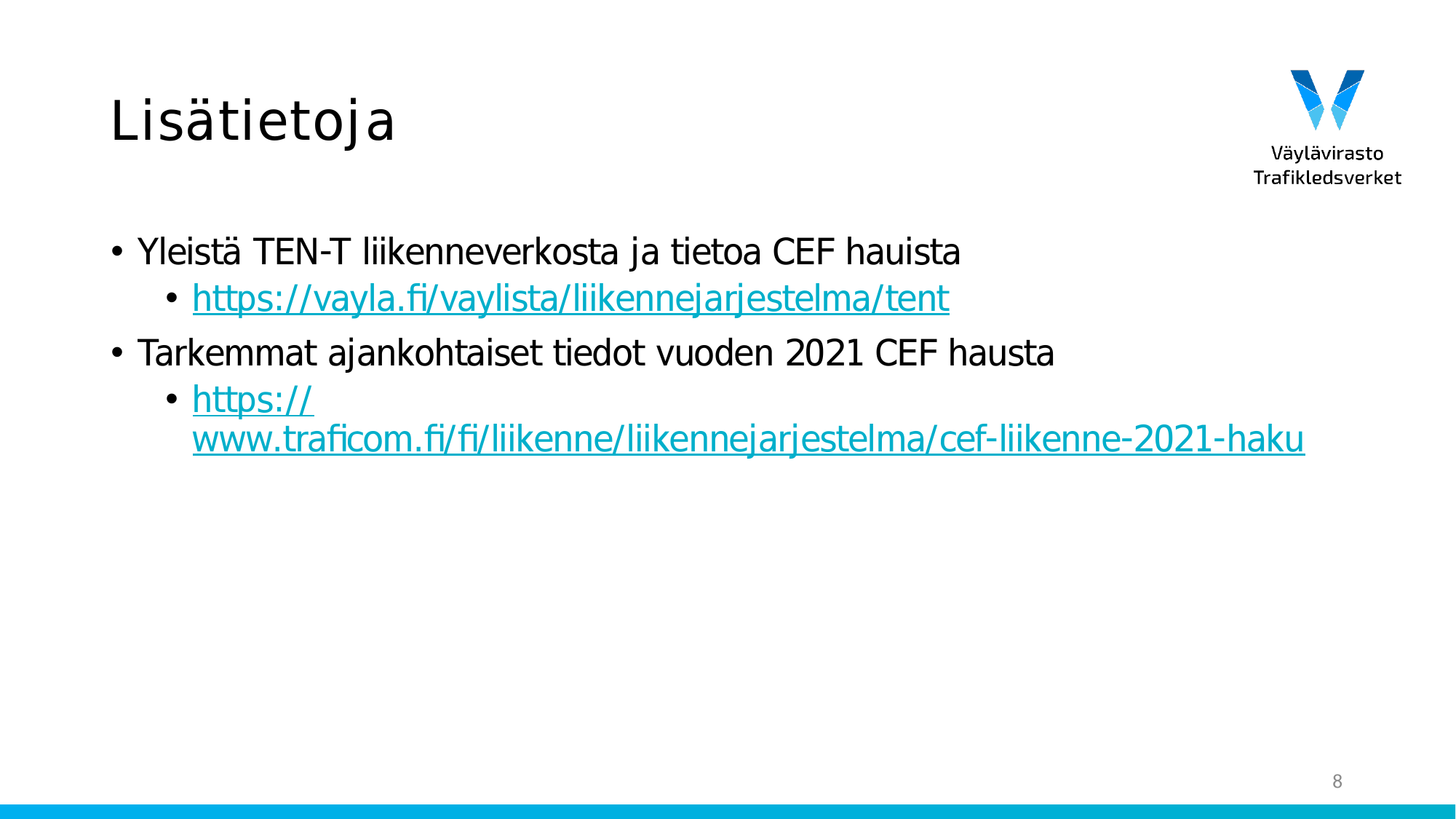

# Lisätietoja
Yleistä TEN-T liikenneverkosta ja tietoa CEF hauista
https://vayla.fi/vaylista/liikennejarjestelma/tent
Tarkemmat ajankohtaiset tiedot vuoden 2021 CEF hausta
https://www.traficom.fi/fi/liikenne/liikennejarjestelma/cef-liikenne-2021-haku

8